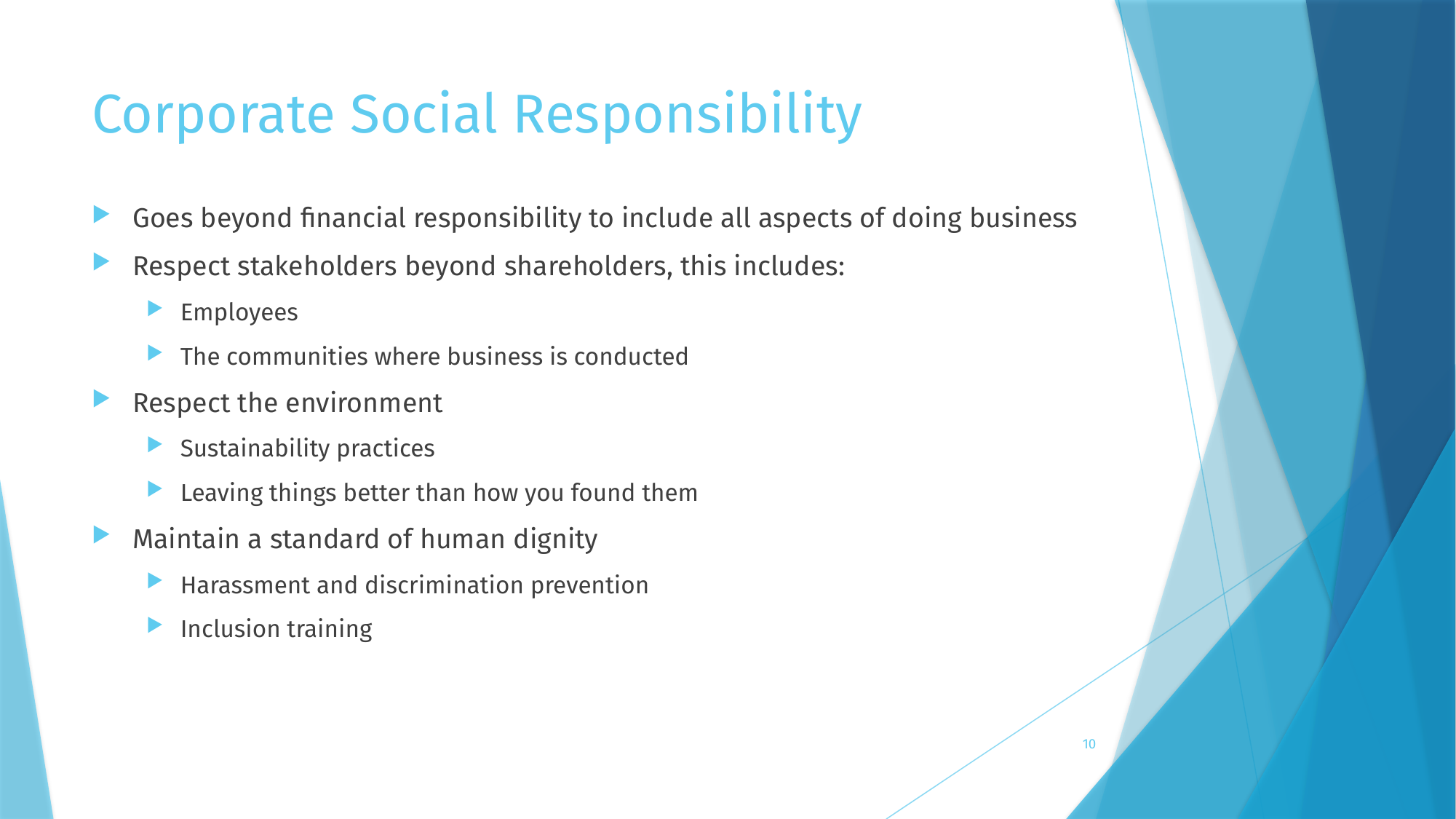

# Corporate Social Responsibility
Goes beyond financial responsibility to include all aspects of doing business
Respect stakeholders beyond shareholders, this includes:
Employees
The communities where business is conducted
Respect the environment
Sustainability practices
Leaving things better than how you found them
Maintain a standard of human dignity
Harassment and discrimination prevention
Inclusion training
10